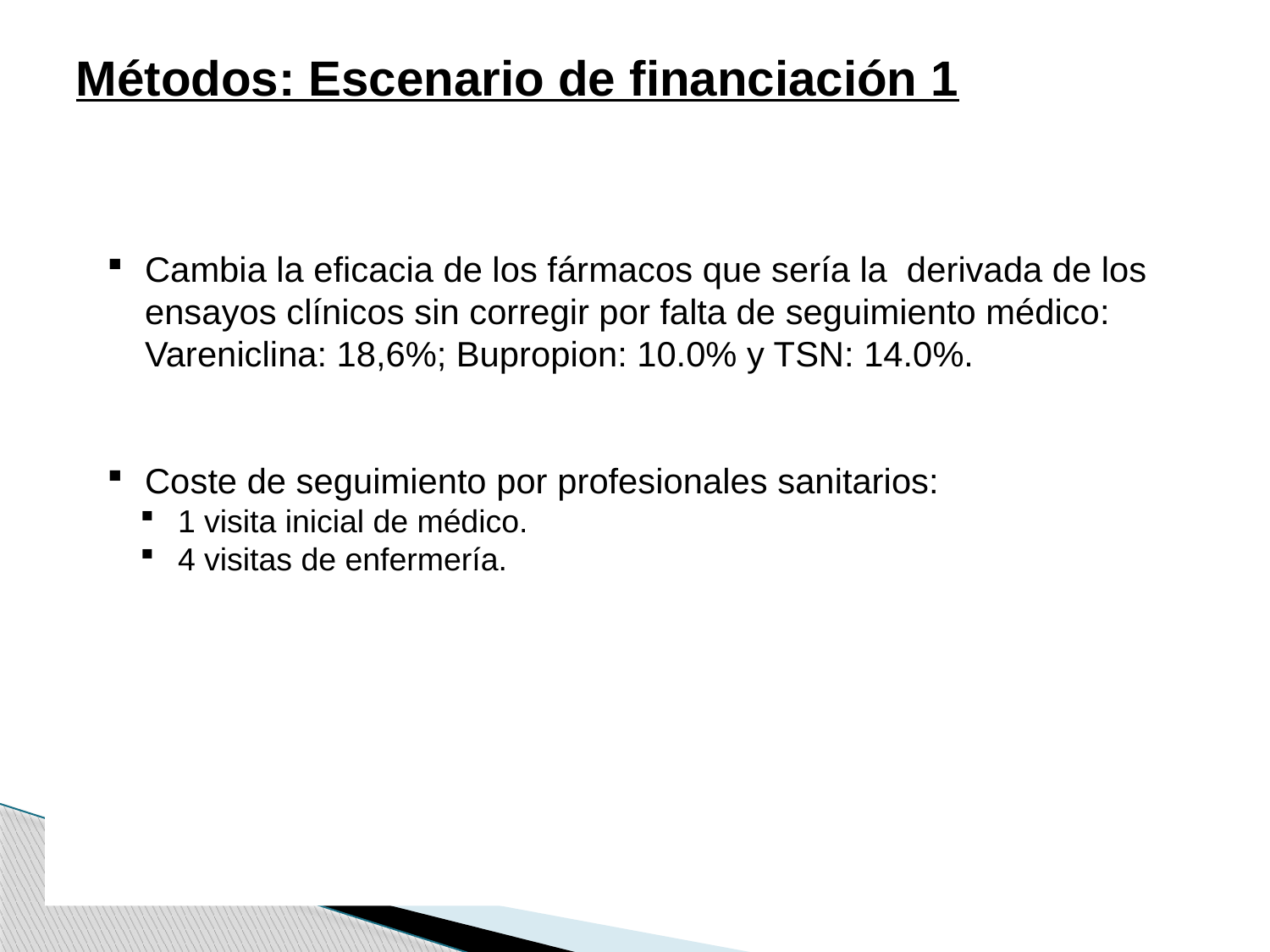

# Métodos: Escenario de financiación 1

Cambia la eficacia de los fármacos que sería la  derivada de los ensayos clínicos sin corregir por falta de seguimiento médico: Vareniclina: 18,6%; Bupropion: 10.0% y TSN: 14.0%.

Coste de seguimiento por profesionales sanitarios:
1 visita inicial de médico.
4 visitas de enfermería.